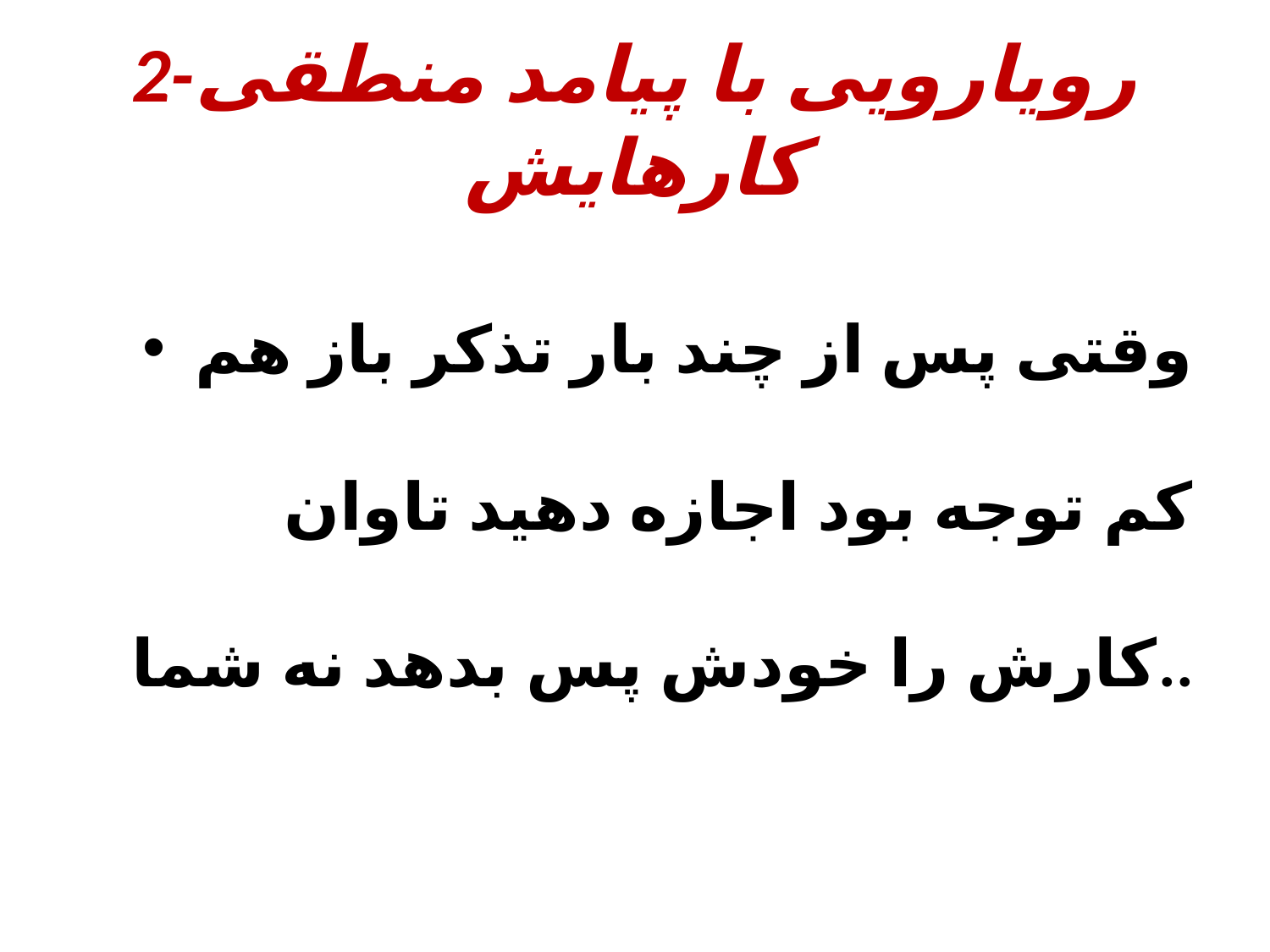

# 2-رویارویی با پیامد منطقی کارهایش
وقتی پس از چند بار تذکر باز هم کم توجه بود اجازه دهید تاوان کارش را خودش پس بدهد نه شما..